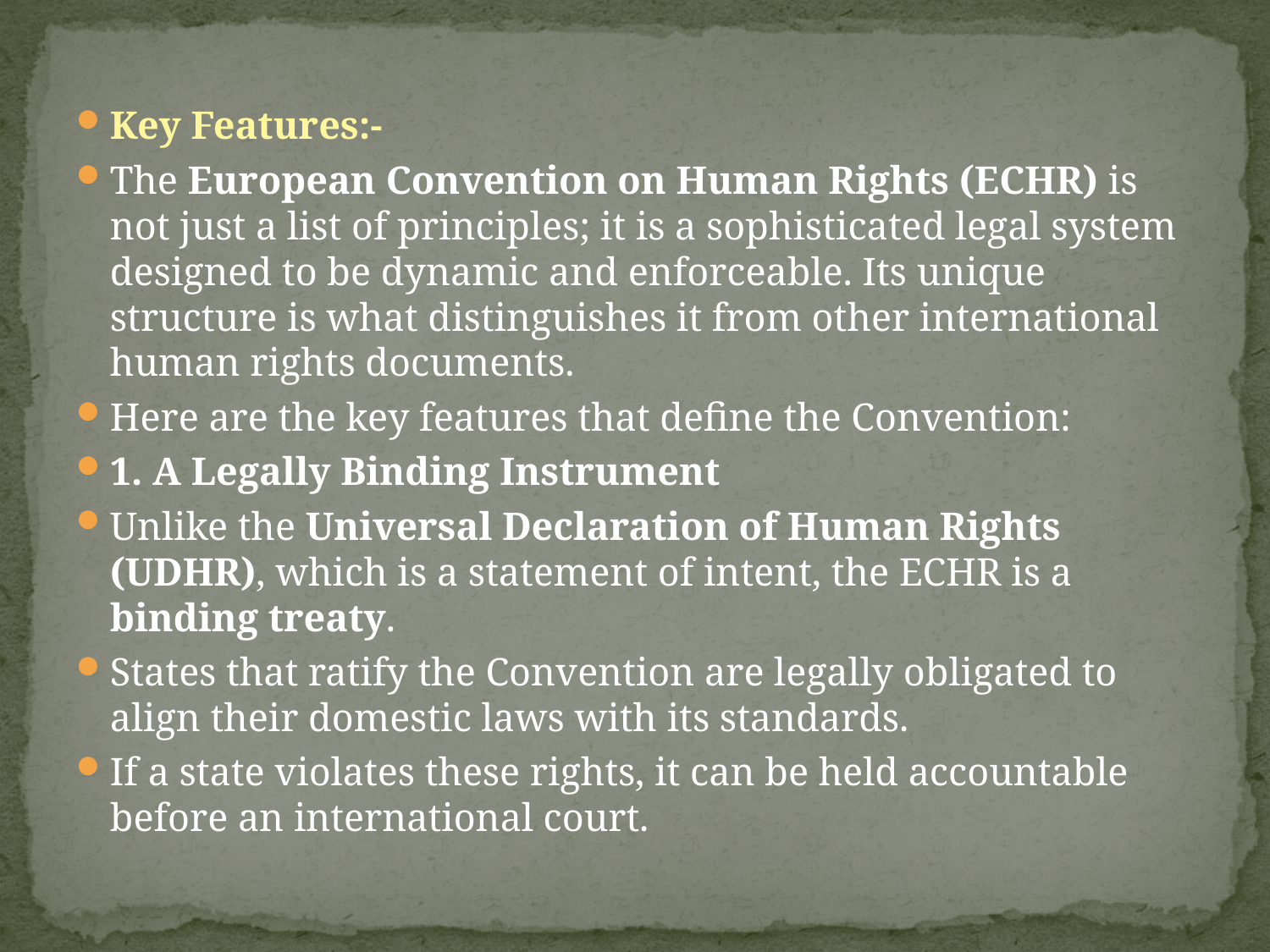

#
Key Features:-
The European Convention on Human Rights (ECHR) is not just a list of principles; it is a sophisticated legal system designed to be dynamic and enforceable. Its unique structure is what distinguishes it from other international human rights documents.
Here are the key features that define the Convention:
1. A Legally Binding Instrument
Unlike the Universal Declaration of Human Rights (UDHR), which is a statement of intent, the ECHR is a binding treaty.
States that ratify the Convention are legally obligated to align their domestic laws with its standards.
If a state violates these rights, it can be held accountable before an international court.